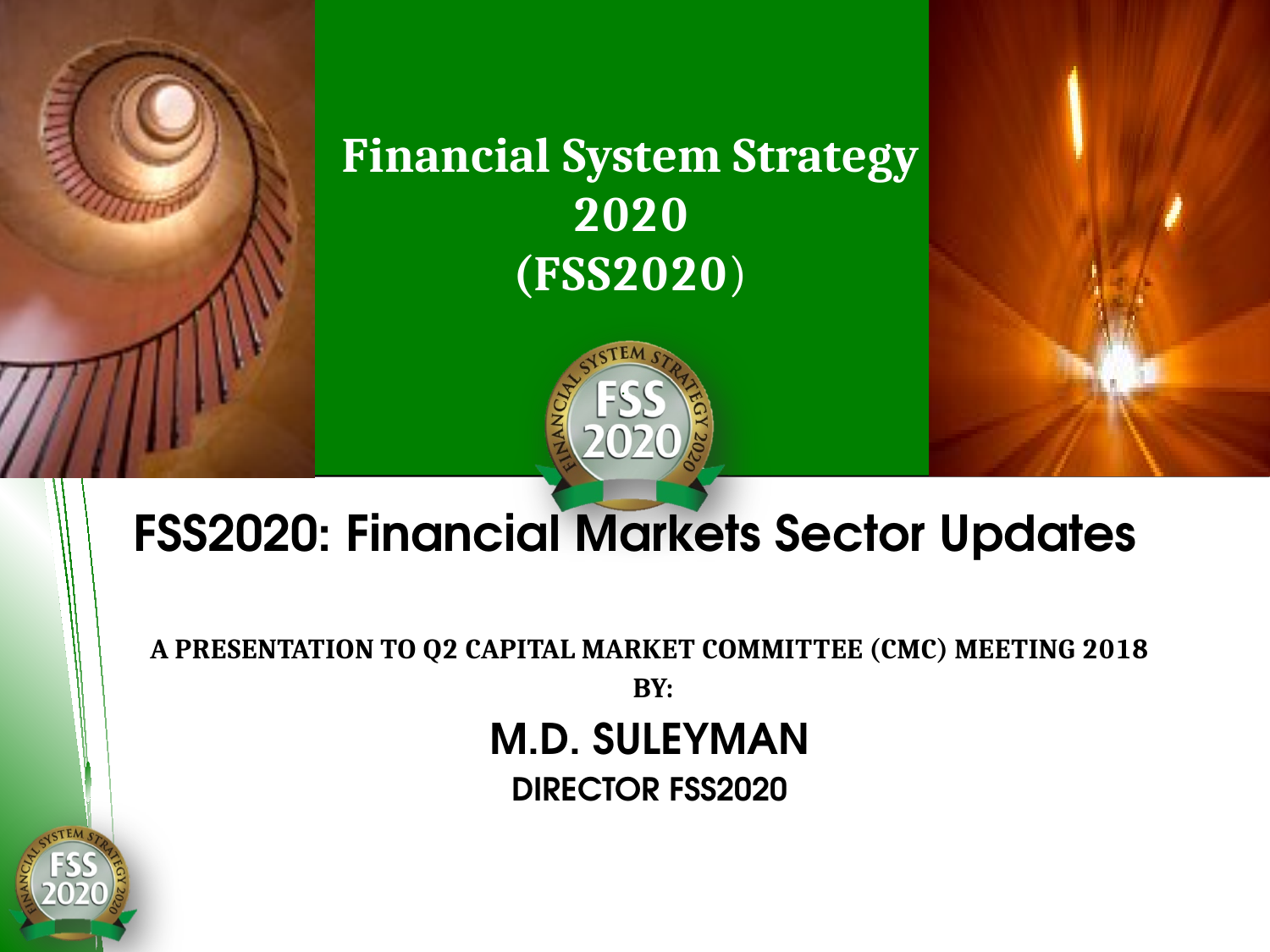

# FSS2020: Financial Markets Sector Updates

A PRESENTATION TO Q2 CAPITAL MARKET COMMITTEE (CMC) MEETING 2018
 BY:
M.D. SULEYMAN
DIRECTOR FSS2020